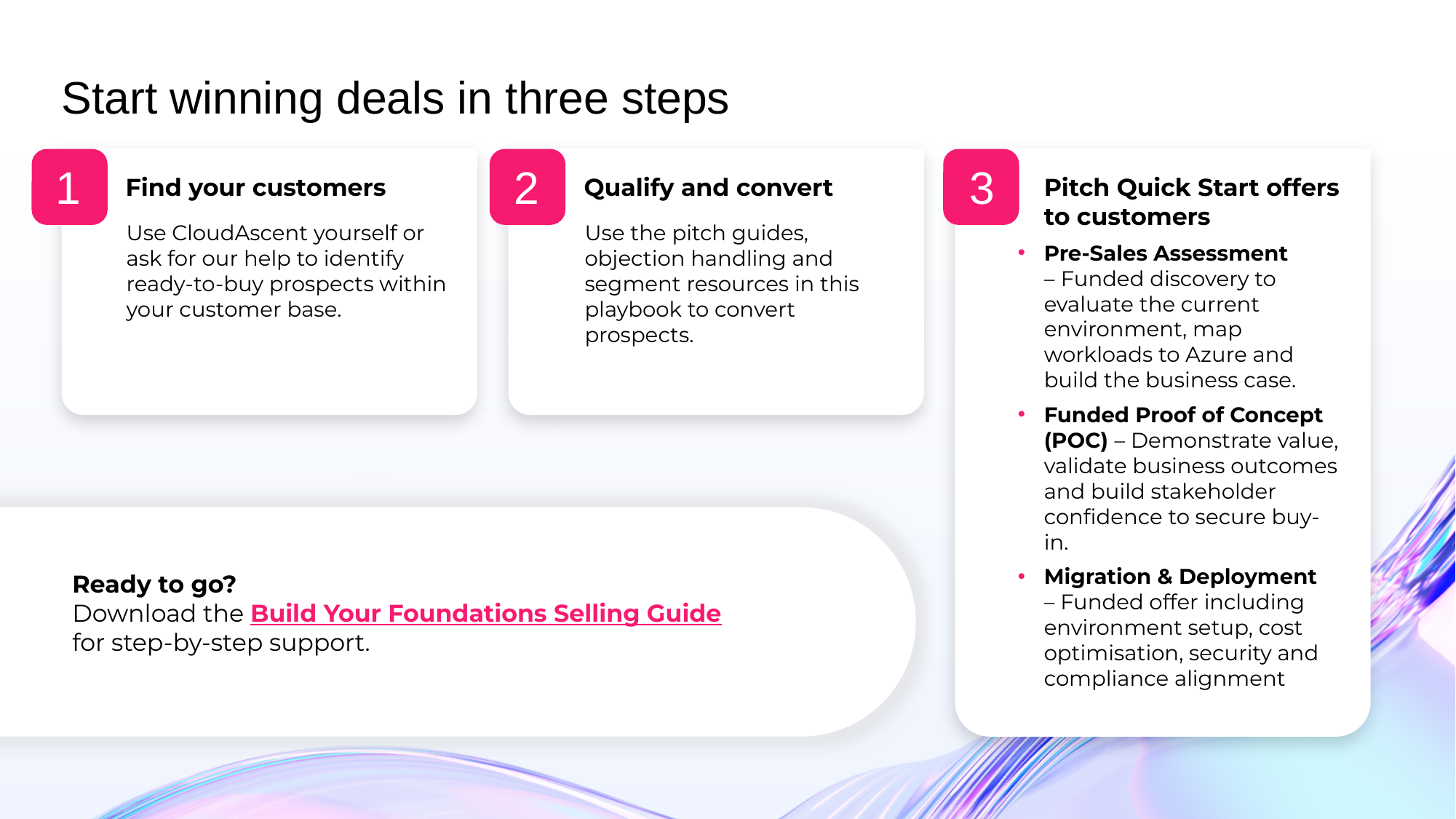

# Start winning deals in three steps

1
2
3
Find your customers
Use CloudAscent yourself or ask for our help to identify ready-to-buy prospects within your customer base.

Qualify and convert
Use the pitch guides, objection handling and segment resources in this playbook to convert prospects.
Pitch Quick Start offers to customers
Pre-Sales Assessment
– Funded discovery to evaluate the current environment, map workloads to Azure and build the business case.
Funded Proof of Concept (POC) – Demonstrate value, validate business outcomes and build stakeholder confidence to secure buy-in.
Migration & Deployment
– Funded offer including environment setup, cost optimisation, security and compliance alignment

Ready to go?
Download the Build Your Foundations Selling Guide
for step-by-step support.